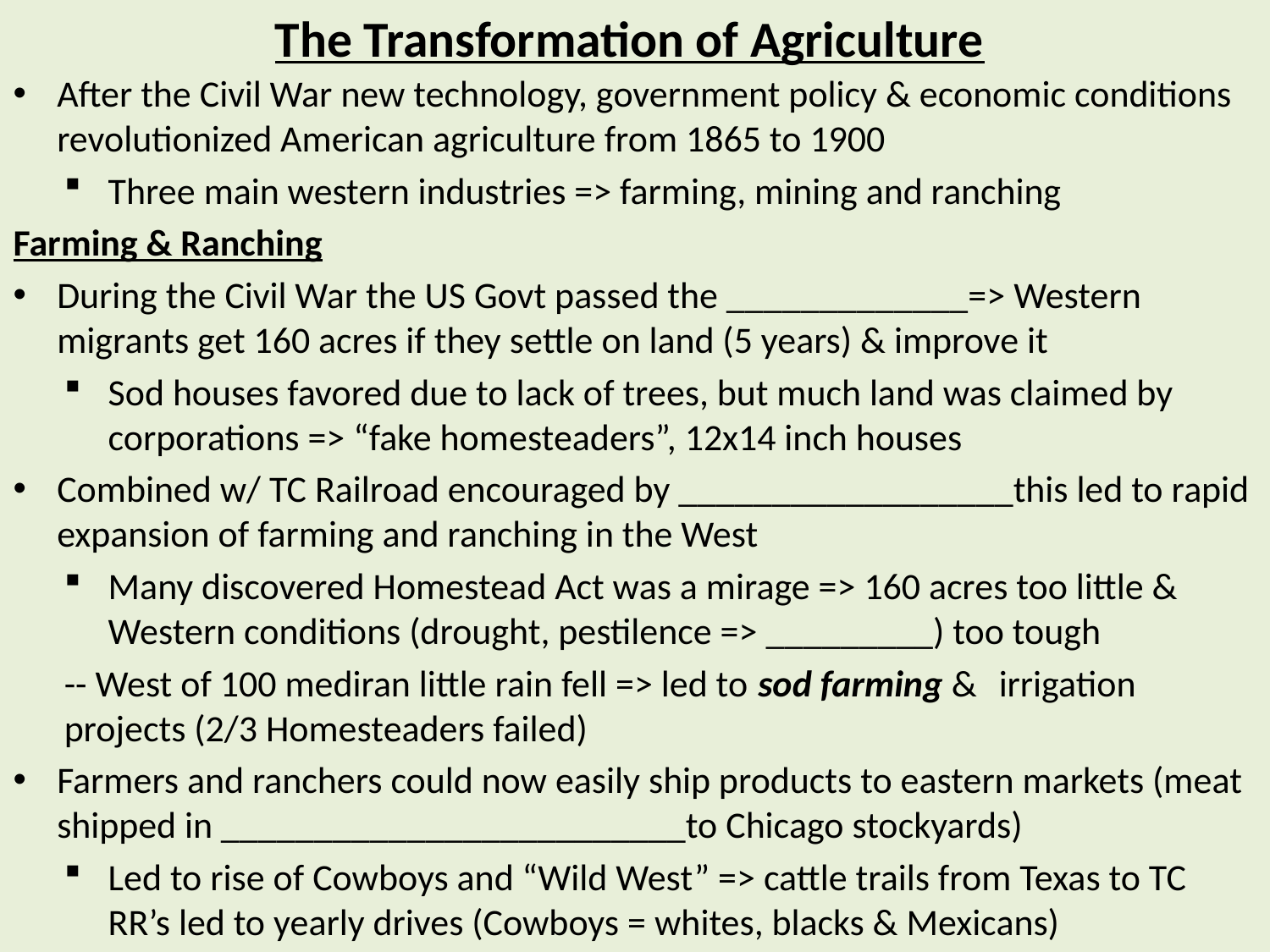

# The Transformation of Agriculture
After the Civil War new technology, government policy & economic conditions revolutionized American agriculture from 1865 to 1900
Three main western industries => farming, mining and ranching
Farming & Ranching
During the Civil War the US Govt passed the _____________=> Western migrants get 160 acres if they settle on land (5 years) & improve it
Sod houses favored due to lack of trees, but much land was claimed by corporations => “fake homesteaders”, 12x14 inch houses
Combined w/ TC Railroad encouraged by __________________this led to rapid expansion of farming and ranching in the West
Many discovered Homestead Act was a mirage => 160 acres too little & Western conditions (drought, pestilence => _________) too tough
	-- West of 100 mediran little rain fell => led to sod farming & 	irrigation projects (2/3 Homesteaders failed)
Farmers and ranchers could now easily ship products to eastern markets (meat shipped in _________________________to Chicago stockyards)
Led to rise of Cowboys and “Wild West” => cattle trails from Texas to TC RR’s led to yearly drives (Cowboys = whites, blacks & Mexicans)